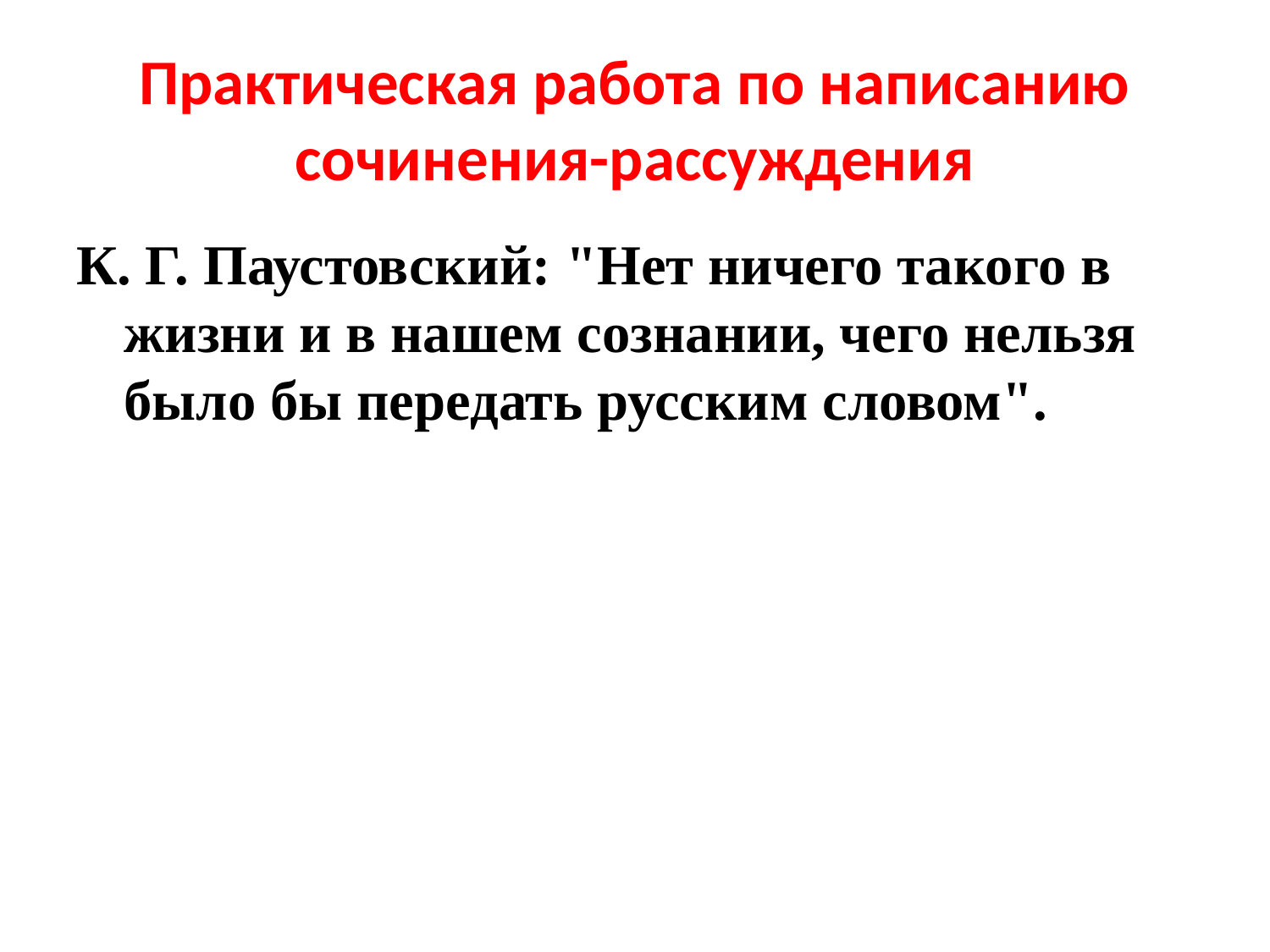

# Практическая работа по написанию сочинения-рассуждения
К. Г. Паустовский: "Нет ничего такого в жизни и в нашем сознании, чего нельзя было бы передать русским словом".